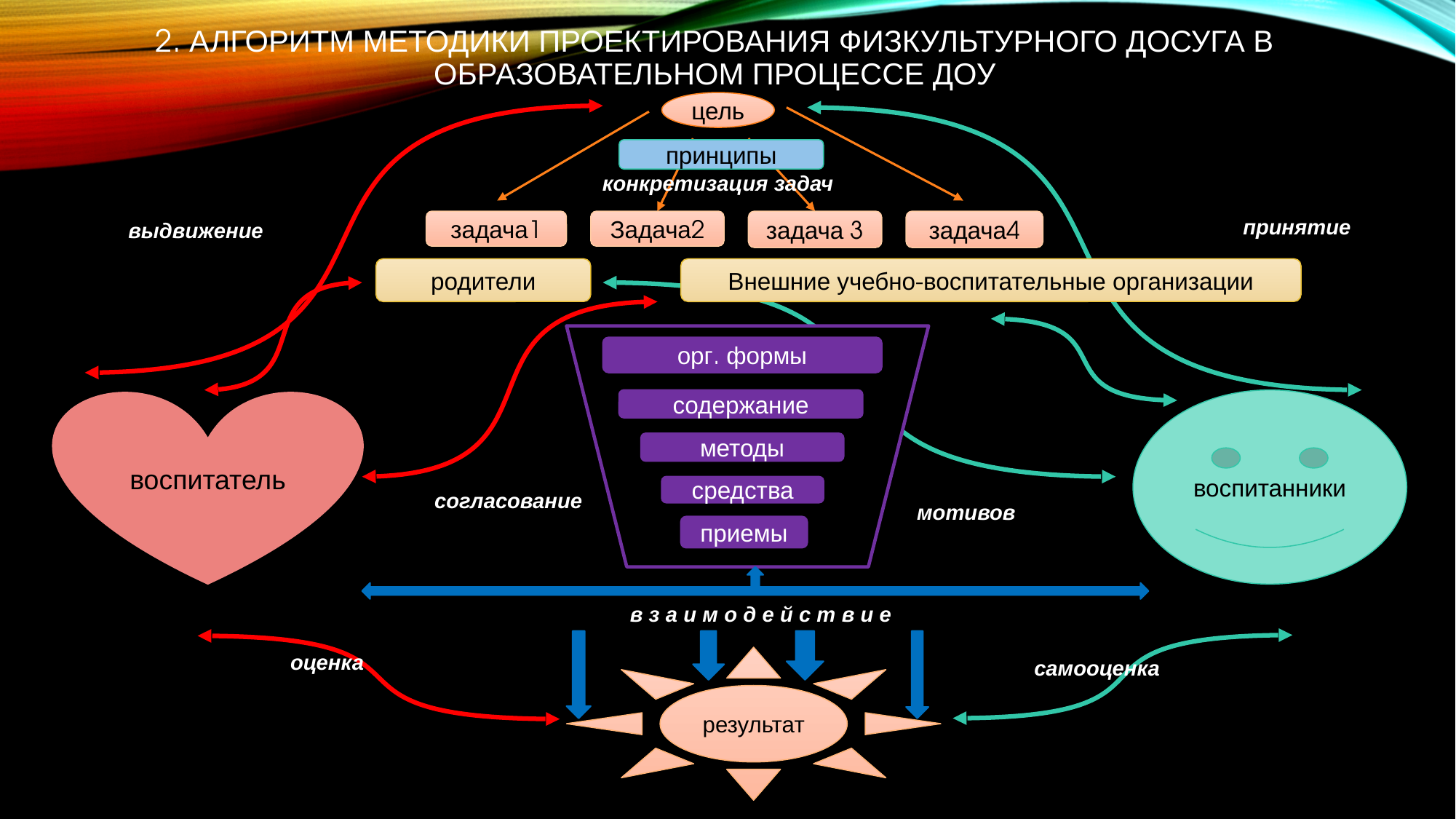

# 2. Алгоритм методики проектирования физкультурного досуга в образовательном процессе ДОУ
цель
принципы
конкретизация задач
принятие
выдвижение
задача1
Задача2
задача4
задача 3
Внешние учебно-воспитательные организации
родители

орг. формы
содержание
воспитанники
воспитатель
методы
средства
согласование
мотивов
приемы

в з а и м о д е й с т в и е

оценка
результат
самооценка